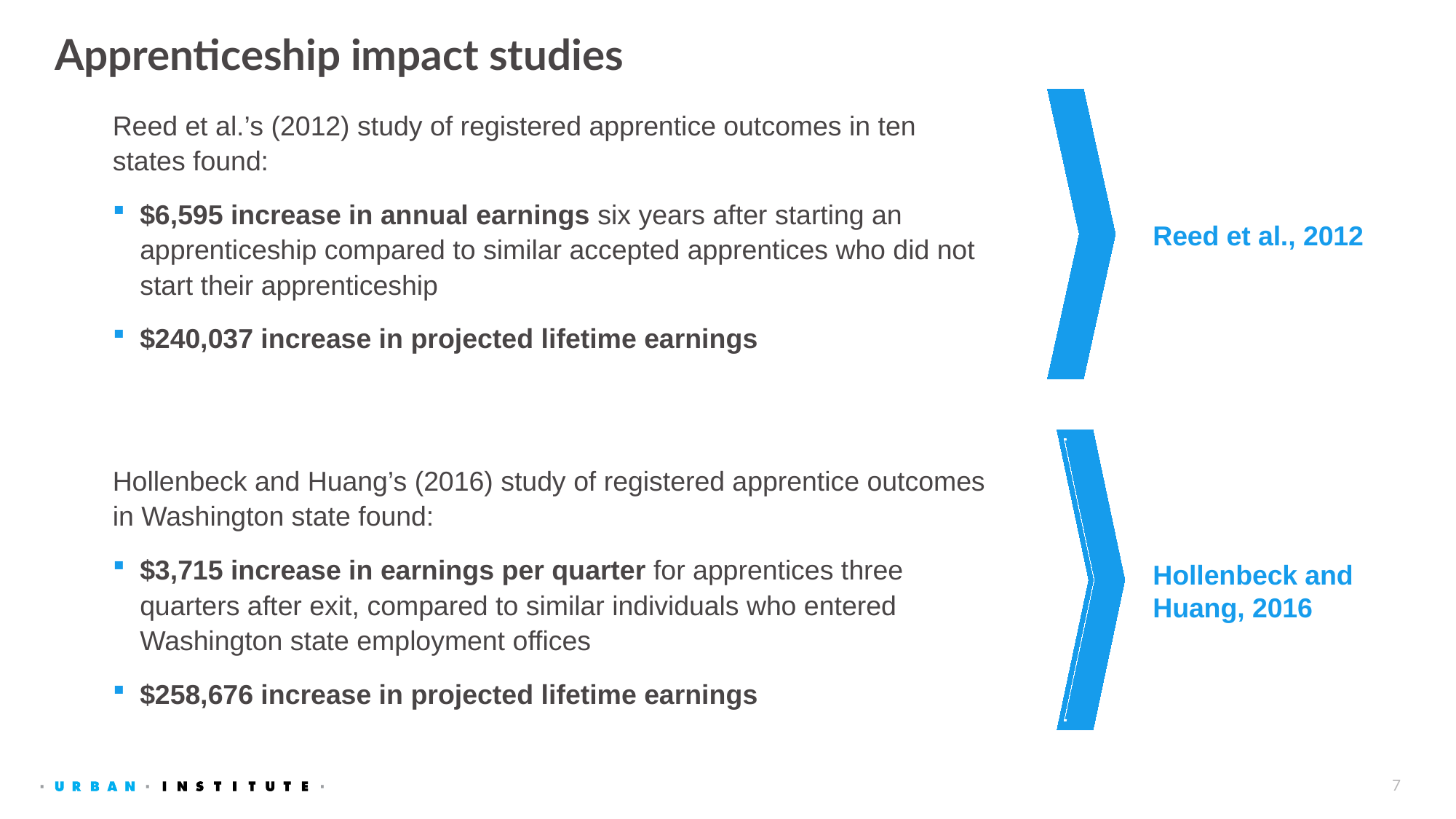

# Apprenticeship impact studies

Reed et al.’s (2012) study of registered apprentice outcomes in ten states found:
$6,595 increase in annual earnings six years after starting an apprenticeship compared to similar accepted apprentices who did not start their apprenticeship
$240,037 increase in projected lifetime earnings

Hollenbeck and Huang’s (2016) study of registered apprentice outcomes in Washington state found:
$3,715 increase in earnings per quarter for apprentices three quarters after exit, compared to similar individuals who entered Washington state employment offices
$258,676 increase in projected lifetime earnings

Reed et al., 2012

Hollenbeck and Huang, 2016
7